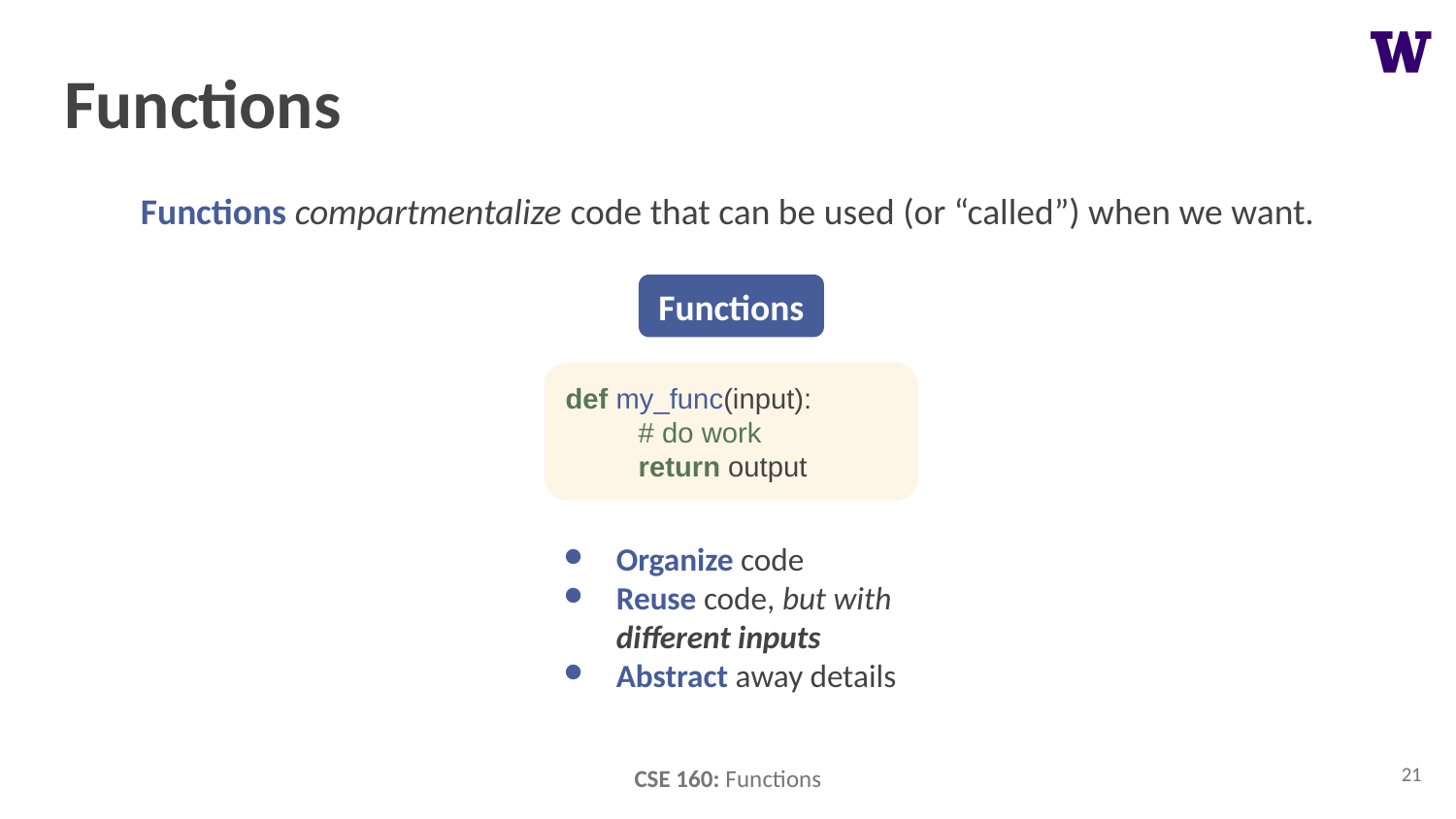

# Functions
Functions compartmentalize code that can be used (or “called”) when we want.

Functions
def my_func(input):
# do work
return output
Organize code
Reuse code, but with different inputs
Abstract away details
21